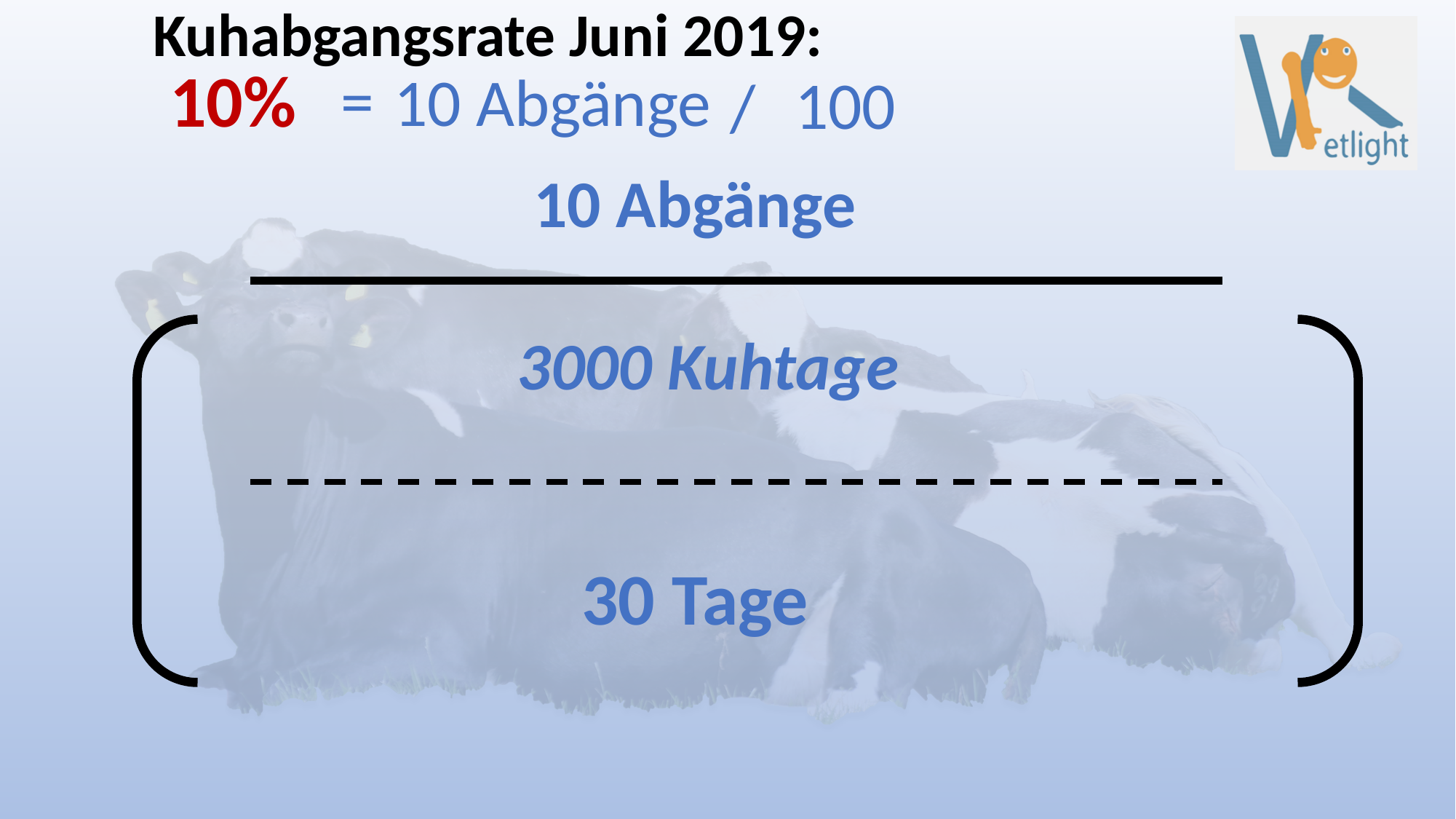

Kuhabgangsrate Juni 2019:
10%
=
10 Abgänge
100
/
10 Abgänge
3000 Kuhtage

30 Tage